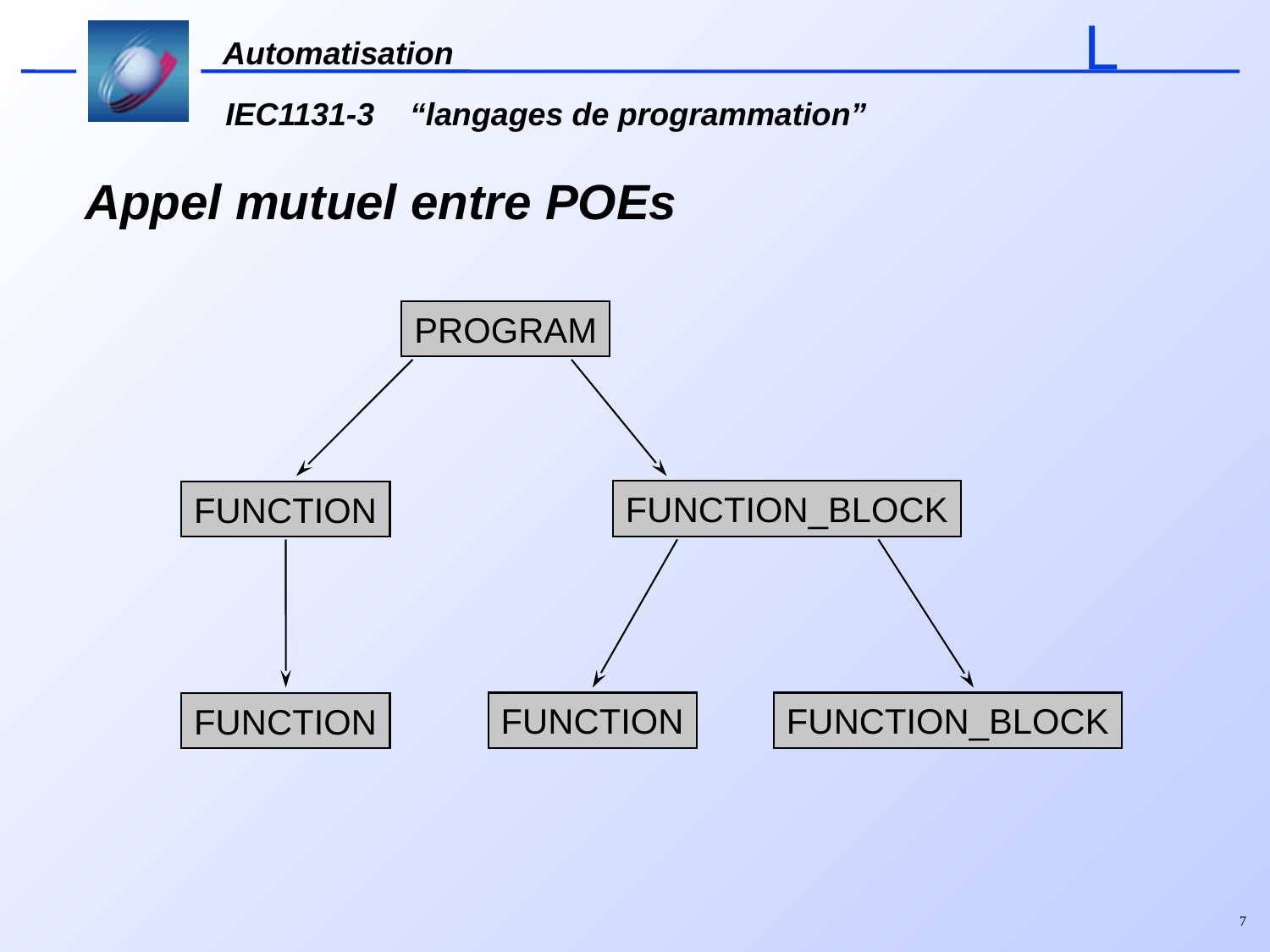

# Appel mutuel entre POEs
PROGRAM

FUNCTION_BLOCK
FUNCTION

FUNCTION
FUNCTION_BLOCK
FUNCTION
7